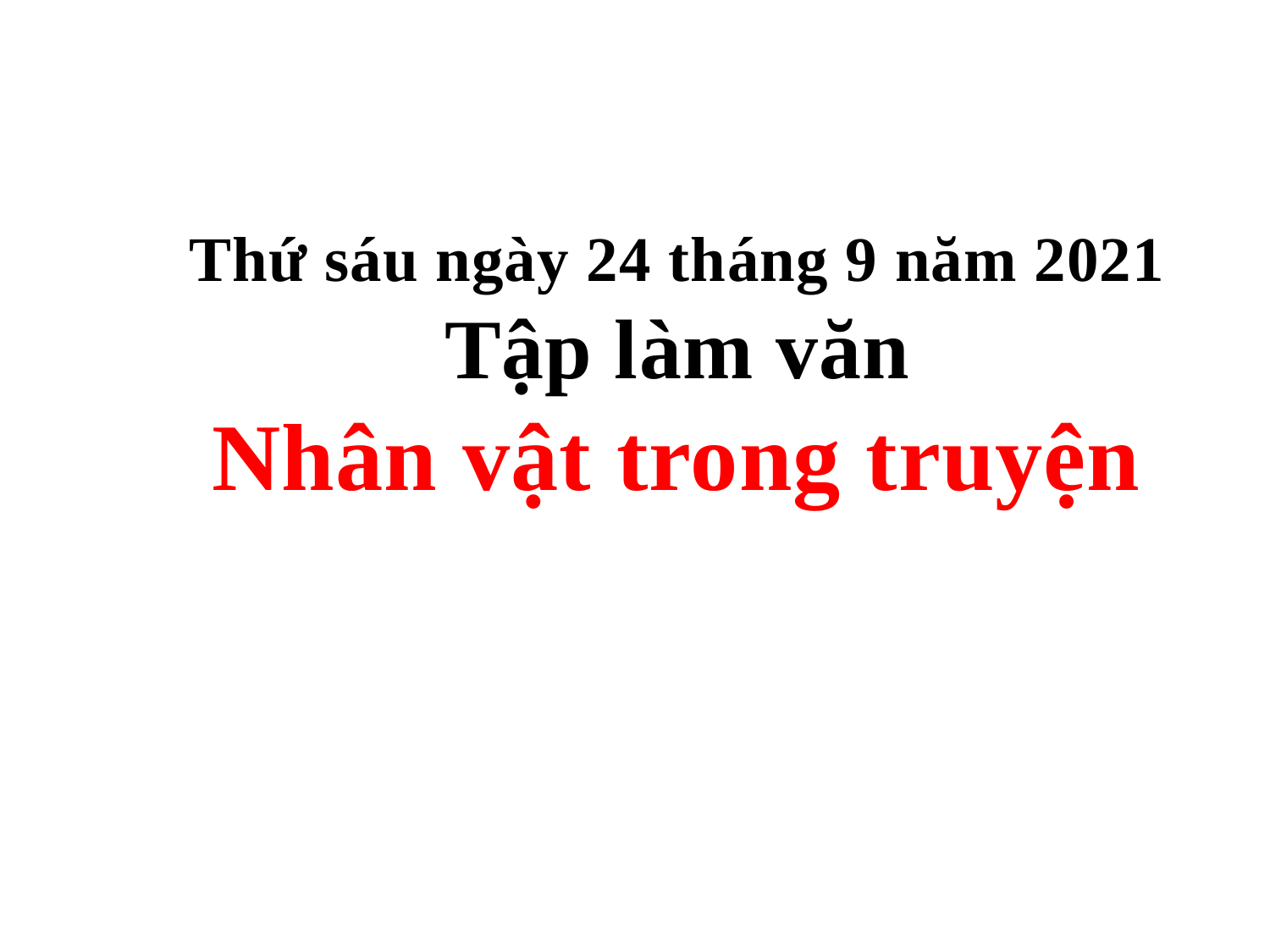

Thứ sáu ngày 24 tháng 9 năm 2021
Tập làm văn
Nhân vật trong truyện